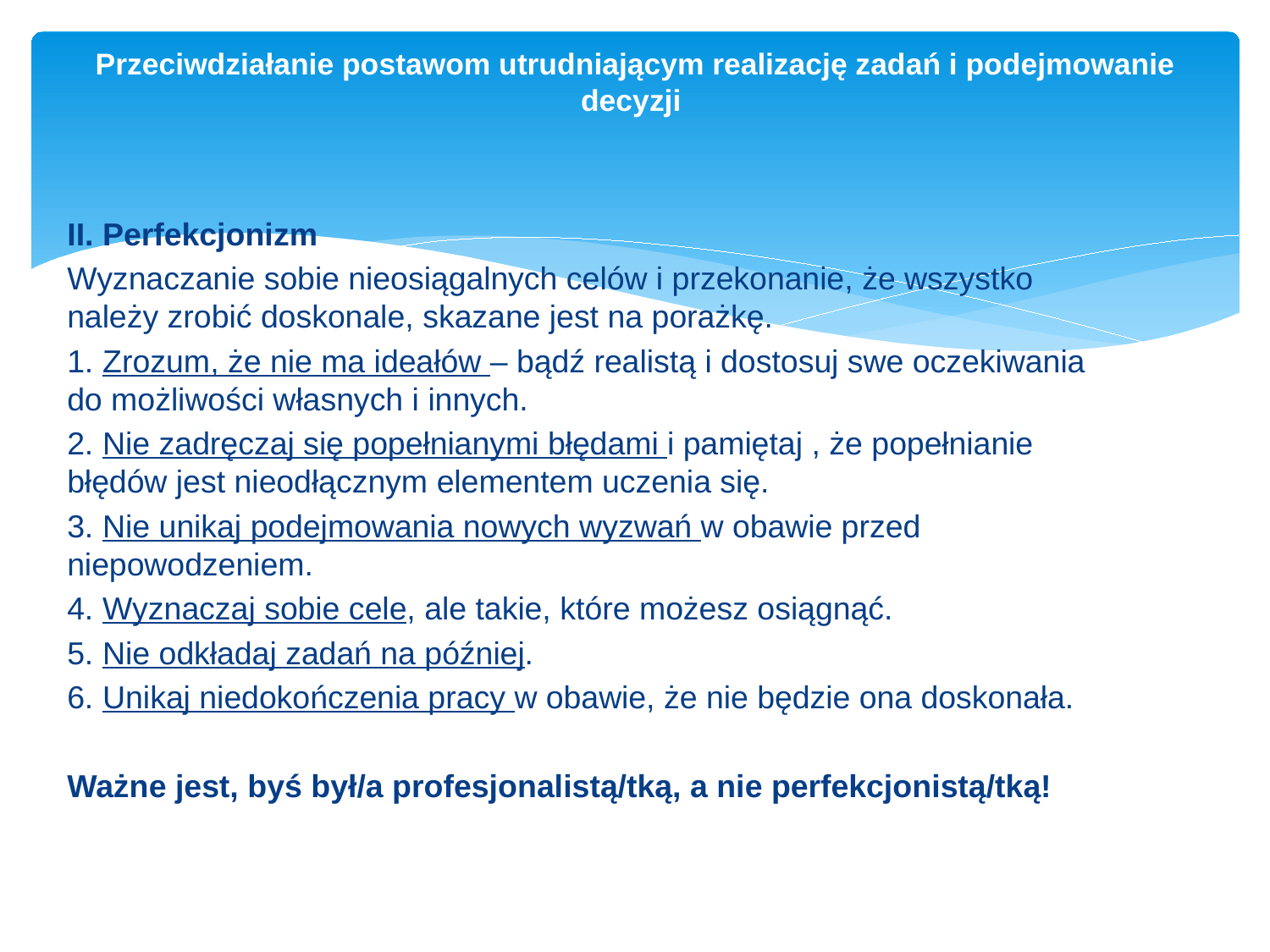

# Przeciwdziałanie postawom utrudniającym realizację zadań i podejmowanie decyzji
II. Perfekcjonizm
Wyznaczanie sobie nieosiągalnych celów i przekonanie, że wszystko należy zrobić doskonale, skazane jest na porażkę.
1. Zrozum, że nie ma ideałów – bądź realistą i dostosuj swe oczekiwania do możliwości własnych i innych.
2. Nie zadręczaj się popełnianymi błędami i pamiętaj , że popełnianie błędów jest nieodłącznym elementem uczenia się.
3. Nie unikaj podejmowania nowych wyzwań w obawie przed niepowodzeniem.
4. Wyznaczaj sobie cele, ale takie, które możesz osiągnąć.
5. Nie odkładaj zadań na później.
6. Unikaj niedokończenia pracy w obawie, że nie będzie ona doskonała.

Ważne jest, byś był/a profesjonalistą/tką, a nie perfekcjonistą/tką!